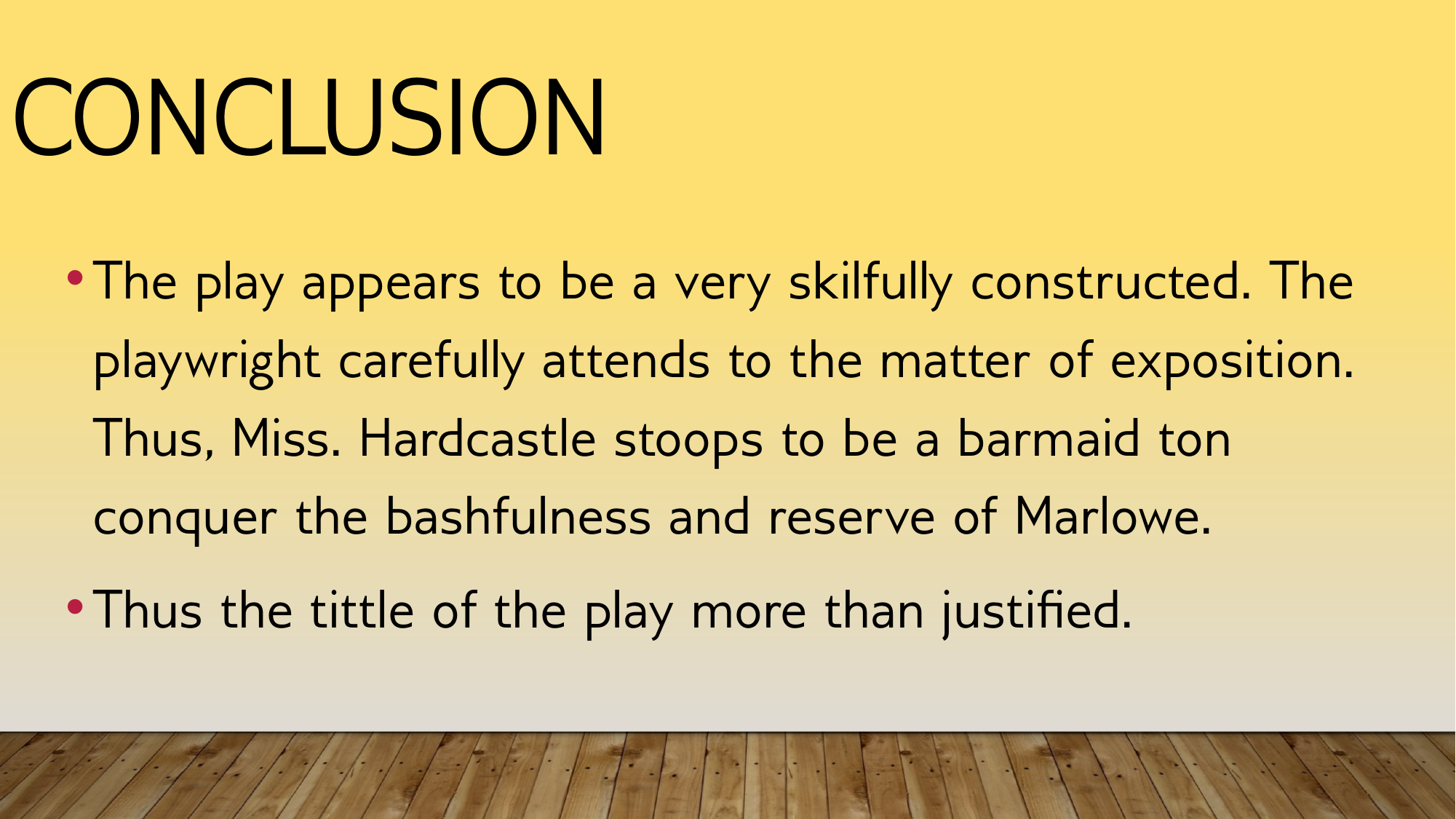

# conclusion
The play appears to be a very skilfully constructed. The playwright carefully attends to the matter of exposition. Thus, Miss. Hardcastle stoops to be a barmaid ton conquer the bashfulness and reserve of Marlowe.
Thus the tittle of the play more than justified.